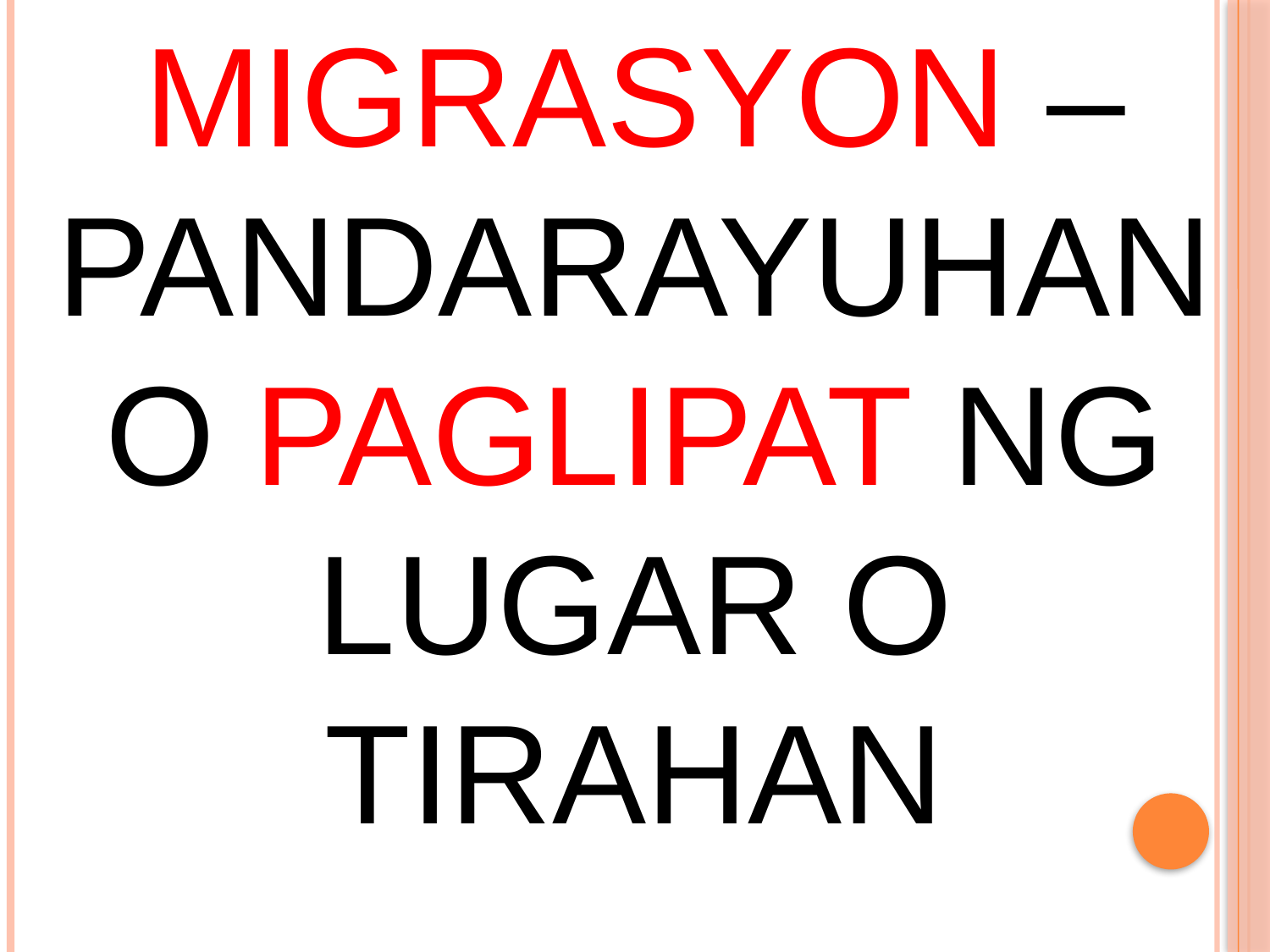

MIGRASYON – PANDARAYUHAN O PAGLIPAT NG LUGAR O TIRAHAN